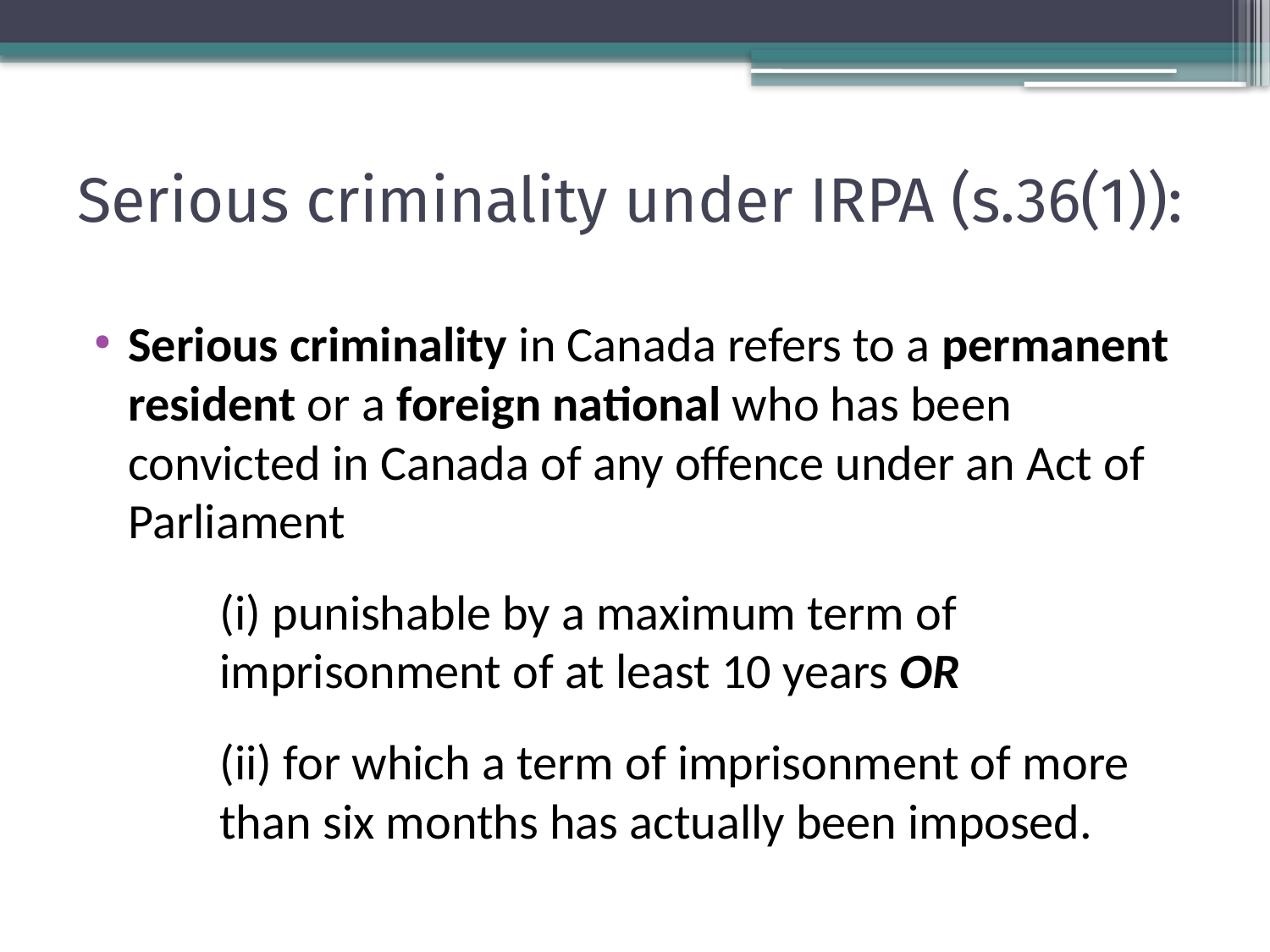

# Serious criminality under IRPA (s.36(1)):
Serious criminality in Canada refers to a permanent resident or a foreign national who has been convicted in Canada of any offence under an Act of Parliament

	(i) punishable by a maximum term of 		 	imprisonment of at least 10 years OR

	(ii) for which a term of imprisonment of more 	than six months has actually been imposed.